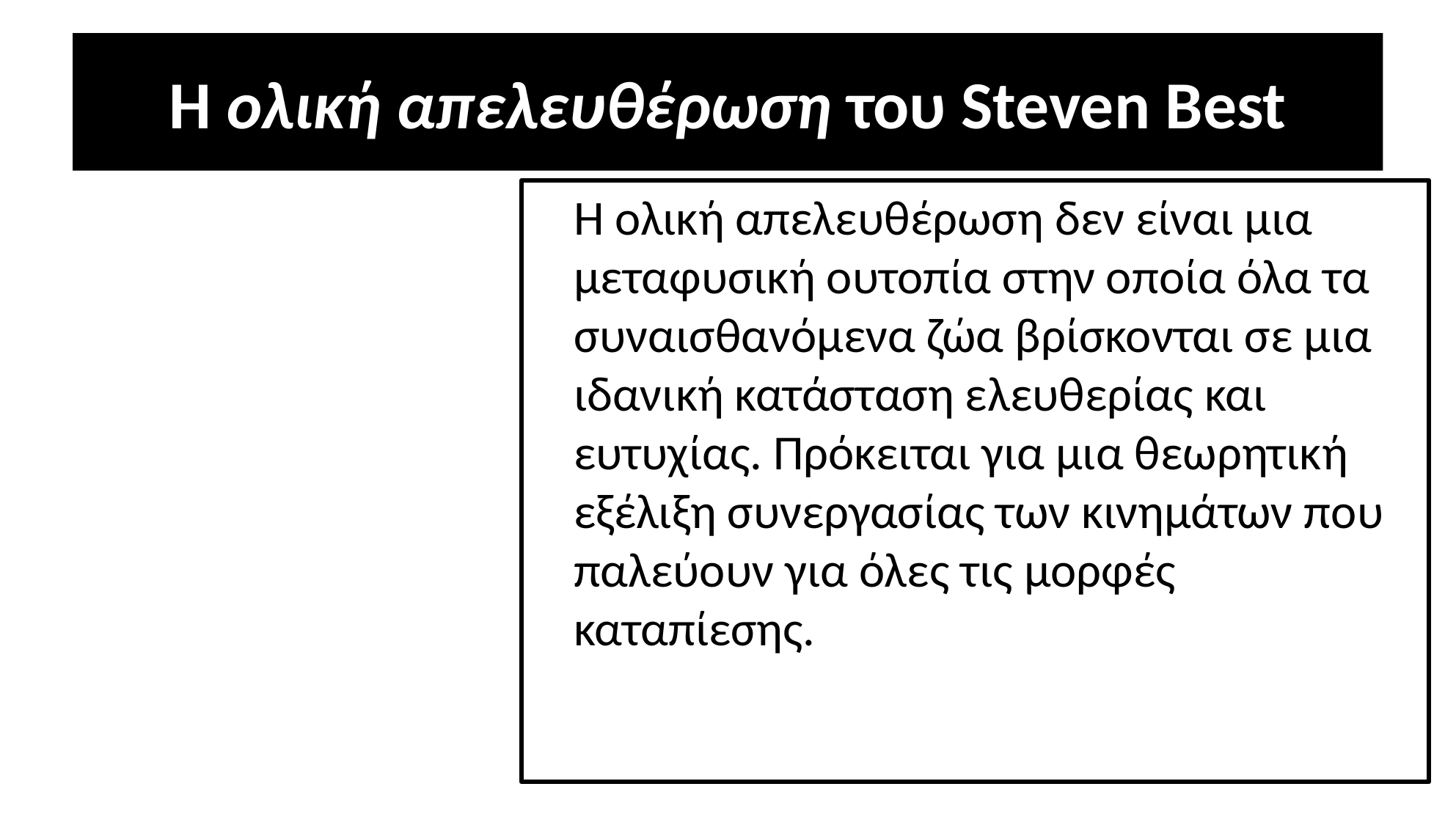

# Η ολική απελευθέρωση του Steven Best
	Η ολική απελευθέρωση δεν είναι μια μεταφυσική ουτοπία στην οποία όλα τα συναισθανόμενα ζώα βρίσκονται σε μια ιδανική κατάσταση ελευθερίας και ευτυχίας. Πρόκειται για μια θεωρητική εξέλιξη συνεργασίας των κινημάτων που παλεύουν για όλες τις μορφές καταπίεσης.